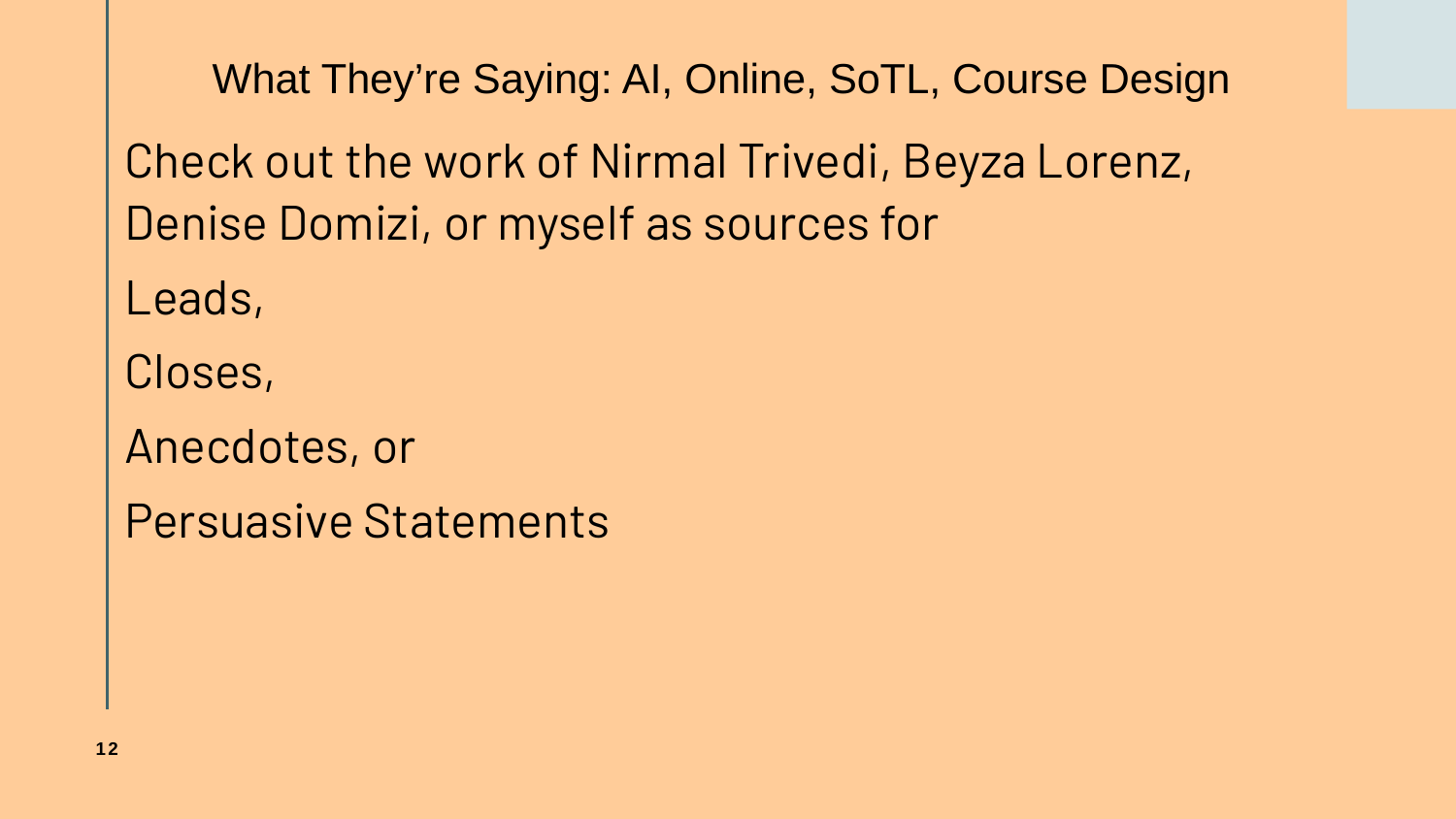

# What They’re Saying: AI, Online, SoTL, Course Design
Check out the work of Nirmal Trivedi, Beyza Lorenz, Denise Domizi, or myself as sources for
Leads,
Closes,
Anecdotes, or
Persuasive Statements

12